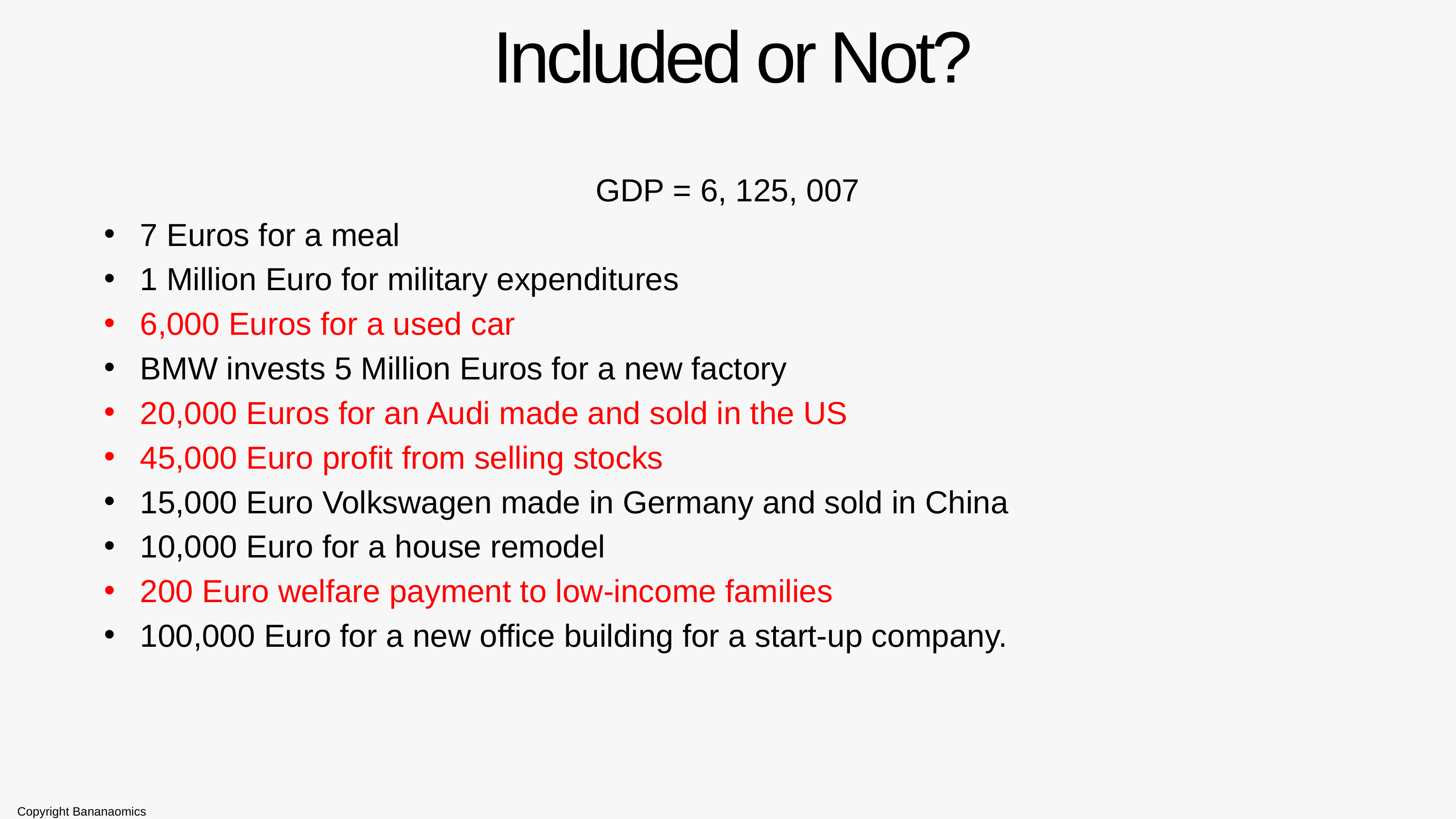

Included or Not?

GDP = 6, 125, 007
 7 Euros for a meal
 1 Million Euro for military expenditures
 6,000 Euros for a used car
 BMW invests 5 Million Euros for a new factory
 20,000 Euros for an Audi made and sold in the US
 45,000 Euro profit from selling stocks
 15,000 Euro Volkswagen made in Germany and sold in China
 10,000 Euro for a house remodel
 200 Euro welfare payment to low-income families
 100,000 Euro for a new office building for a start-up company.

Copyright Bananaomics